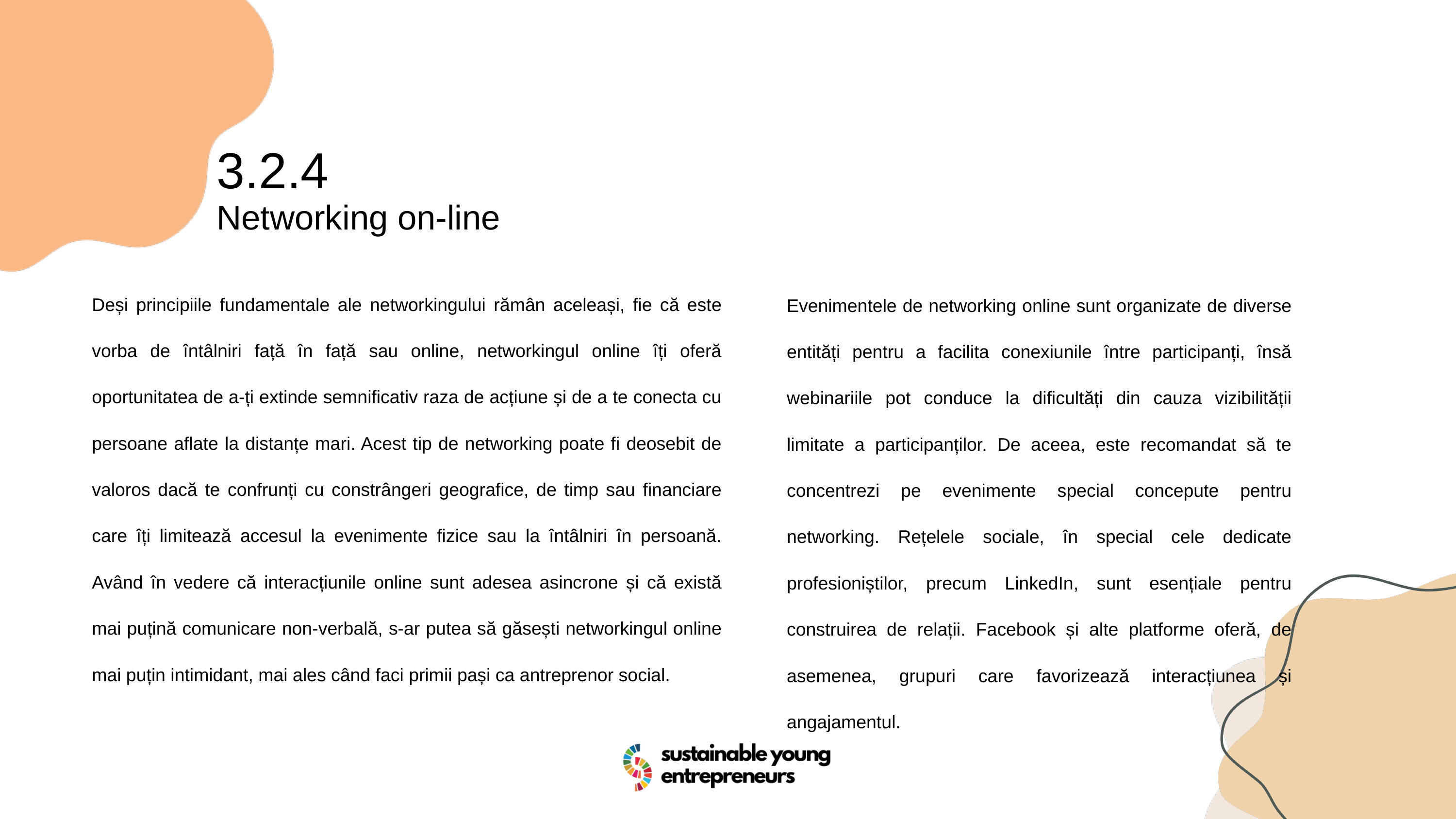

3.2.4
Networking on-line
Deși principiile fundamentale ale networkingului rămân aceleași, fie că este vorba de întâlniri față în față sau online, networkingul online îți oferă oportunitatea de a-ți extinde semnificativ raza de acțiune și de a te conecta cu persoane aflate la distanțe mari. Acest tip de networking poate fi deosebit de valoros dacă te confrunți cu constrângeri geografice, de timp sau financiare care îți limitează accesul la evenimente fizice sau la întâlniri în persoană. Având în vedere că interacțiunile online sunt adesea asincrone și că există mai puțină comunicare non-verbală, s-ar putea să găsești networkingul online mai puțin intimidant, mai ales când faci primii pași ca antreprenor social.
Evenimentele de networking online sunt organizate de diverse entități pentru a facilita conexiunile între participanți, însă webinariile pot conduce la dificultăți din cauza vizibilității limitate a participanților. De aceea, este recomandat să te concentrezi pe evenimente special concepute pentru networking. Rețelele sociale, în special cele dedicate profesioniștilor, precum LinkedIn, sunt esențiale pentru construirea de relații. Facebook și alte platforme oferă, de asemenea, grupuri care favorizează interacțiunea și angajamentul.